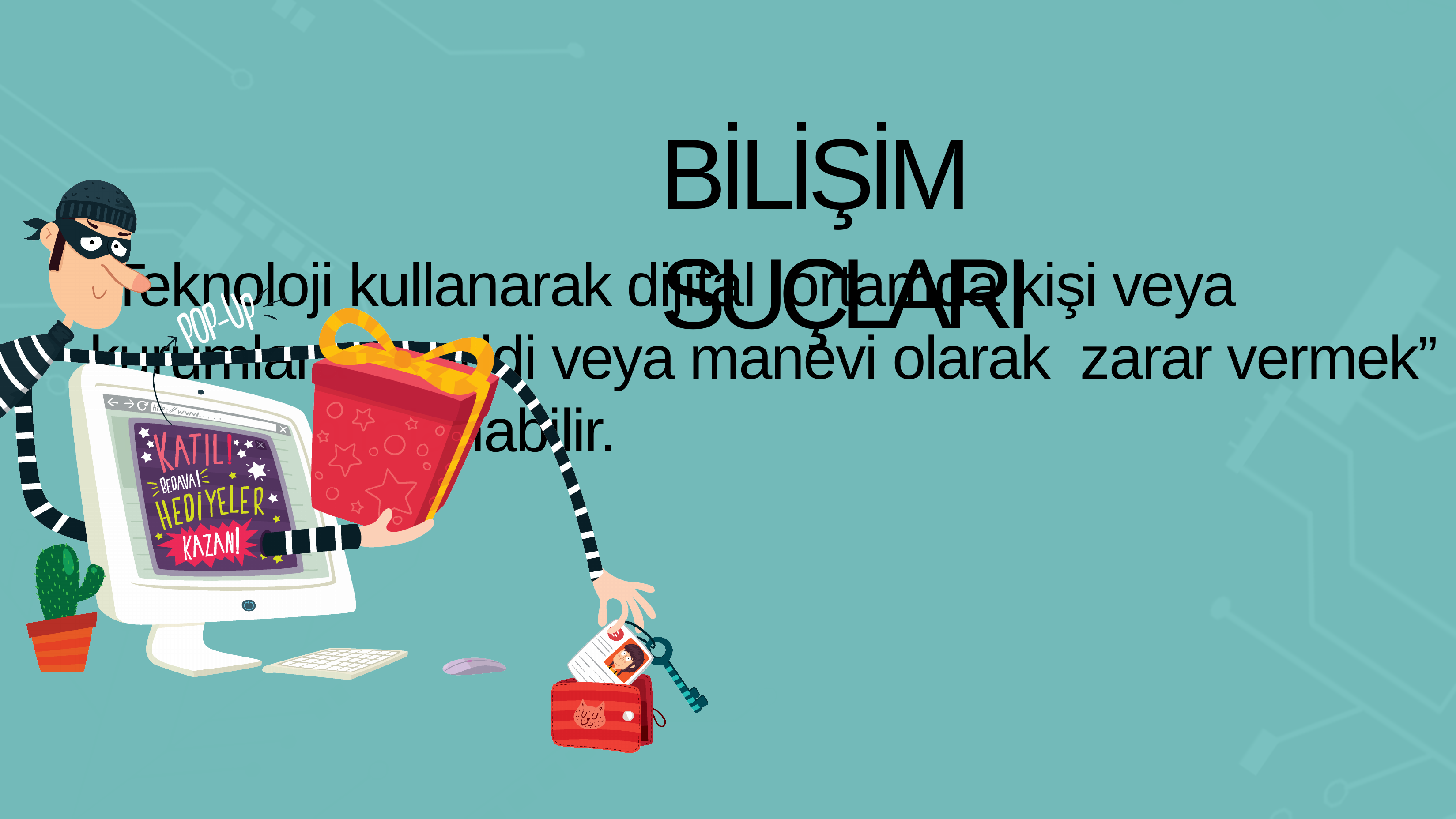

# BİLİŞİM SUÇLARI

“Teknoloji kullanarak dijital  ortamda kişi veya kurumlara  maddi veya manevi olarak  zarar vermek” bilişim suçları  olarak tanımlanabilir.